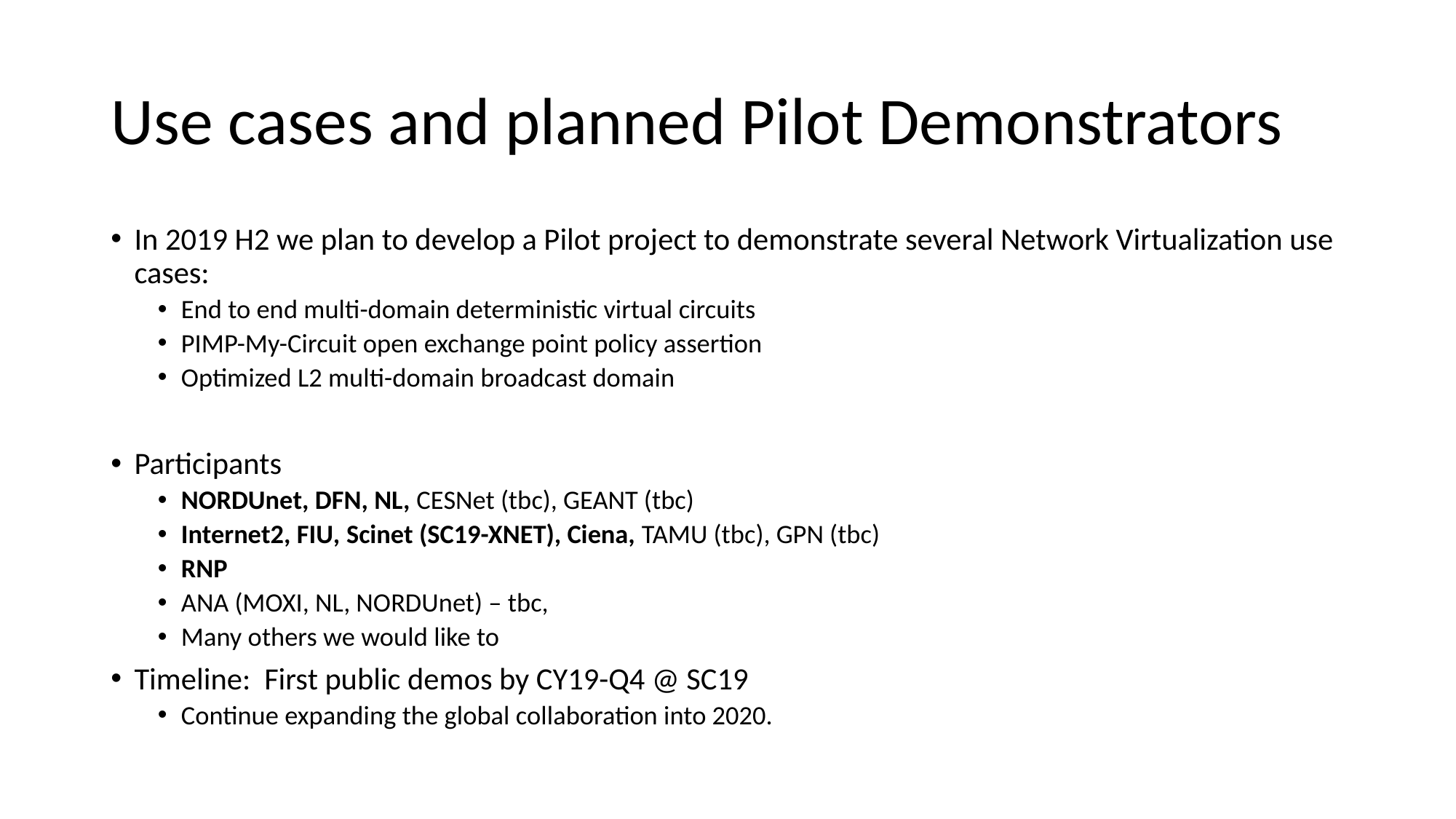

# Use cases and planned Pilot Demonstrators
In 2019 H2 we plan to develop a Pilot project to demonstrate several Network Virtualization use cases:
End to end multi-domain deterministic virtual circuits
PIMP-My-Circuit open exchange point policy assertion
Optimized L2 multi-domain broadcast domain

Participants
NORDUnet, DFN, NL, CESNet (tbc), GEANT (tbc)
Internet2, FIU, Scinet (SC19-XNET), Ciena, TAMU (tbc), GPN (tbc)
RNP
ANA (MOXI, NL, NORDUnet) – tbc,
Many others we would like to
Timeline:  First public demos by CY19-Q4 @ SC19
Continue expanding the global collaboration into 2020.